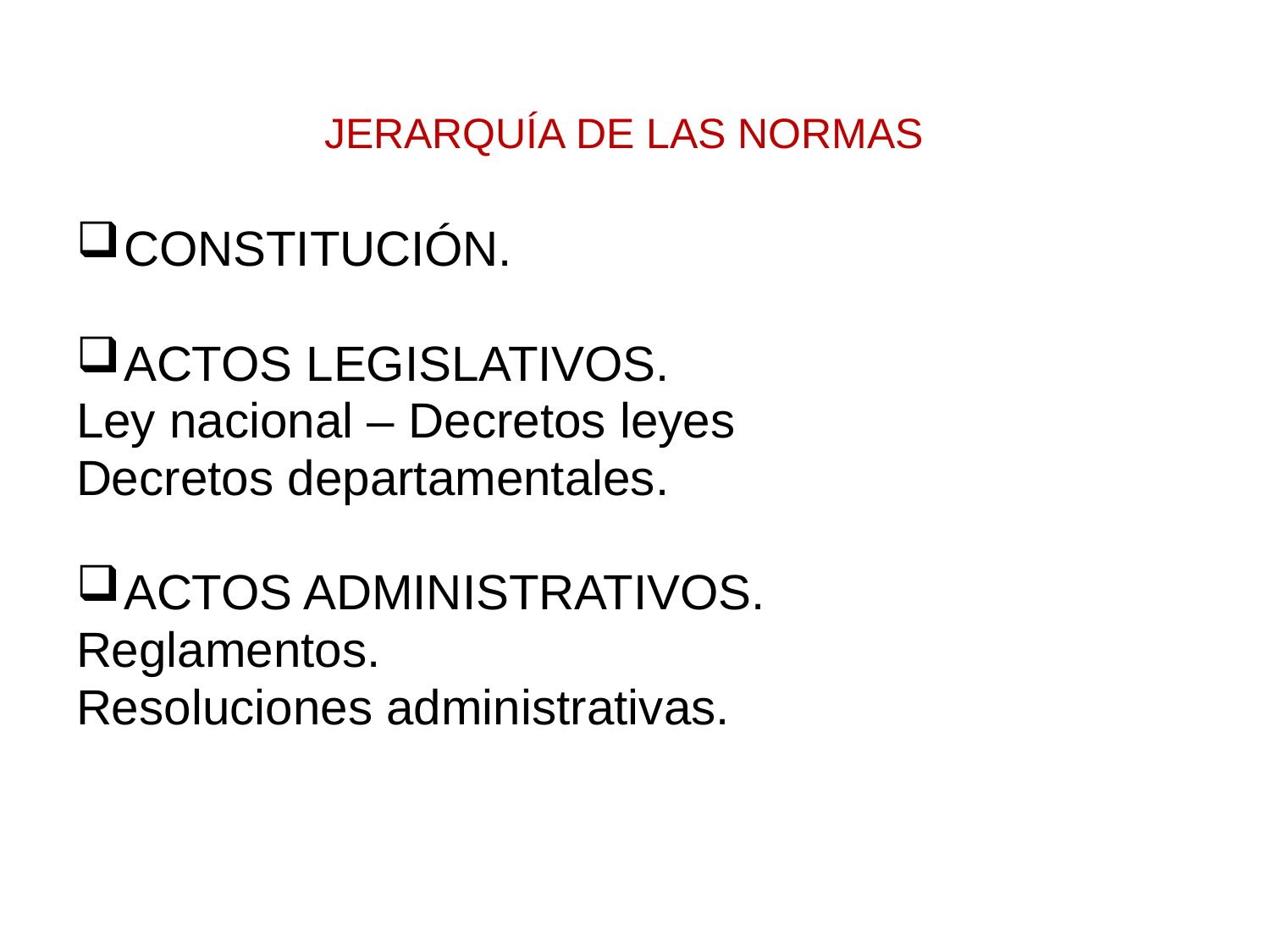

# JERARQUÍA DE LAS NORMAS
CONSTITUCIÓN.

ACTOS LEGISLATIVOS.
Ley nacional – Decretos leyes
Decretos departamentales.

ACTOS ADMINISTRATIVOS.
Reglamentos.
Resoluciones administrativas.